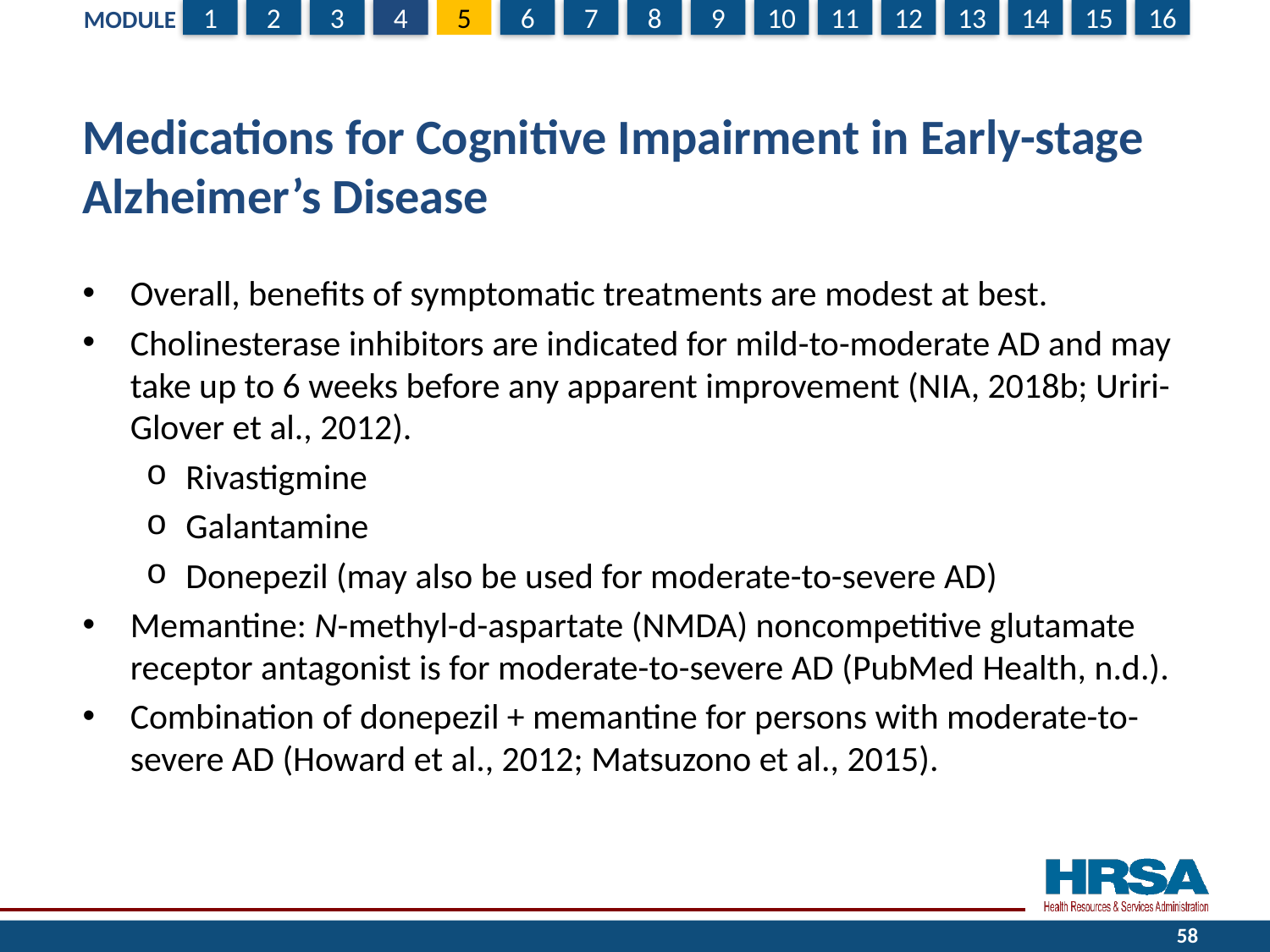

# Medications for Cognitive Impairment in Early-stage Alzheimer’s Disease
Overall, benefits of symptomatic treatments are modest at best.
Cholinesterase inhibitors are indicated for mild-to-moderate AD and may take up to 6 weeks before any apparent improvement (NIA, 2018b; Uriri-Glover et al., 2012).
Rivastigmine
Galantamine
Donepezil (may also be used for moderate-to-severe AD)
Memantine: N-methyl-d-aspartate (NMDA) noncompetitive glutamate receptor antagonist is for moderate-to-severe AD (PubMed Health, n.d.).
Combination of donepezil + memantine for persons with moderate-to-severe AD (Howard et al., 2012; Matsuzono et al., 2015).